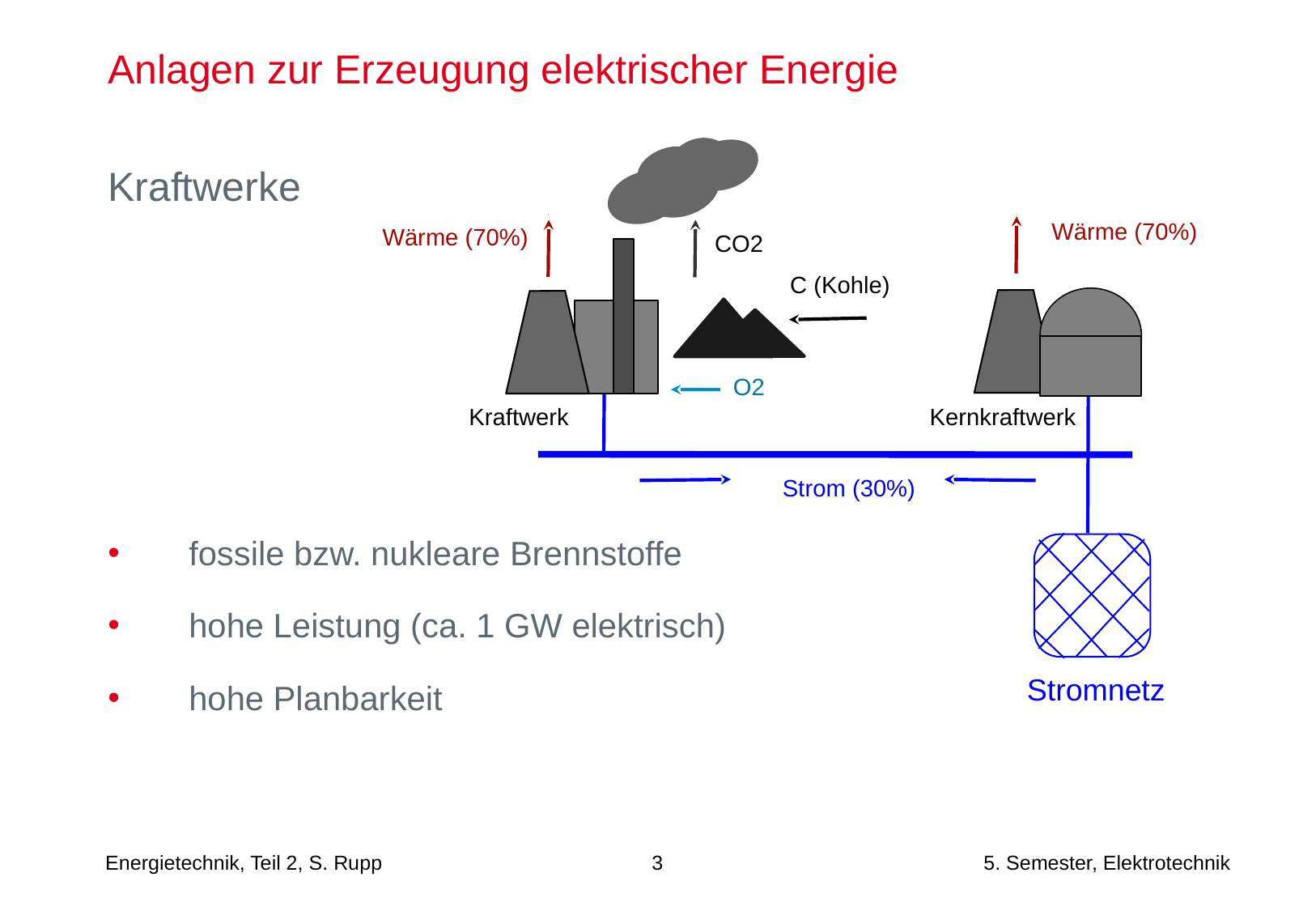

# Anlagen zur Erzeugung elektrischer Energie

Kraftwerke

fossile bzw. nukleare Brennstoffe
hohe Leistung (ca. 1 GW elektrisch)
hohe Planbarkeit

Wärme (70%)

Wärme (70%)
CO2
C (Kohle)

O2

Kraftwerk
Kernkraftwerk

Strom (30%)

Stromnetz
3